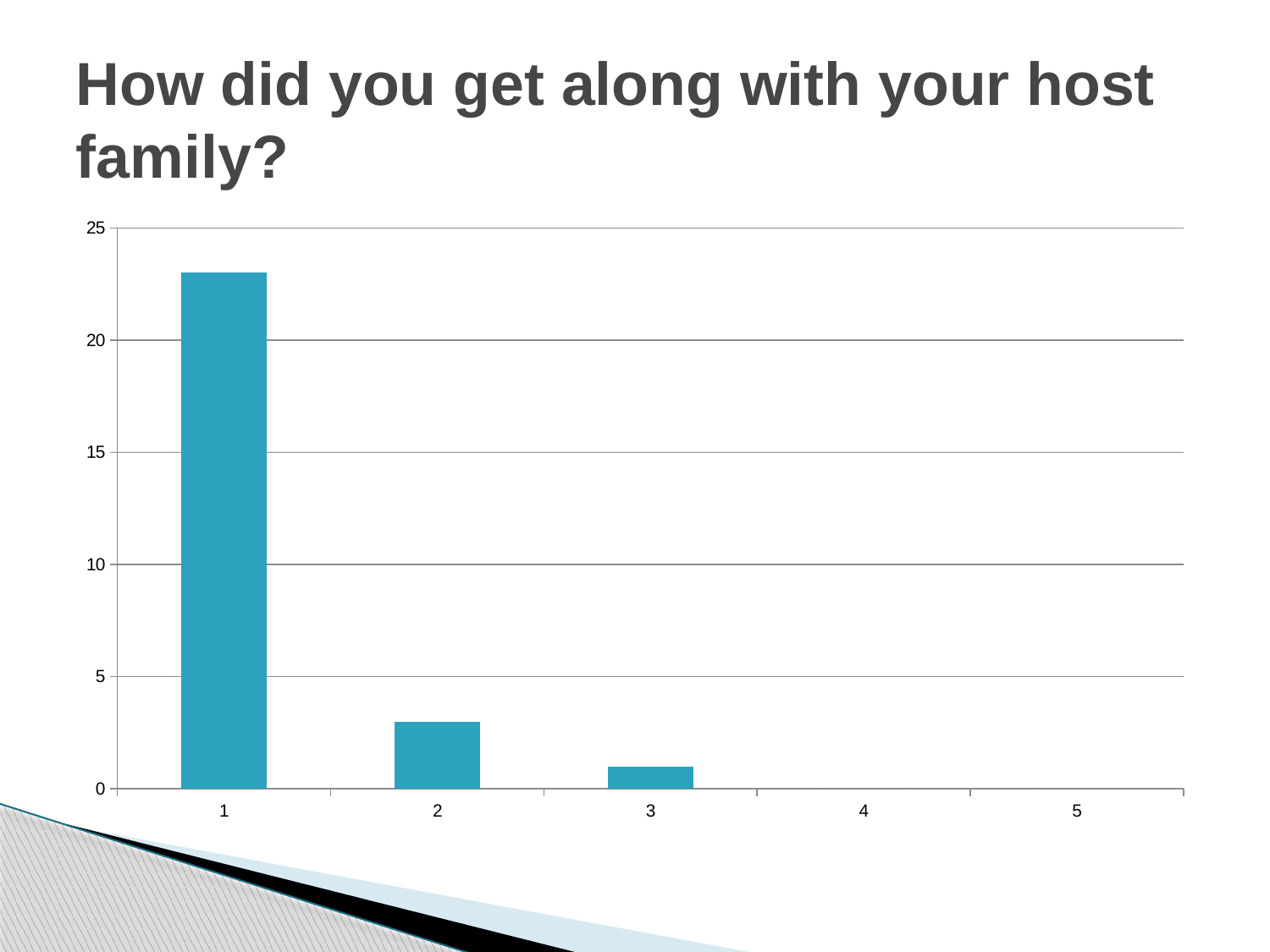

# How did you get along with your host family?

### Chart

| Category |  |
|---|---|